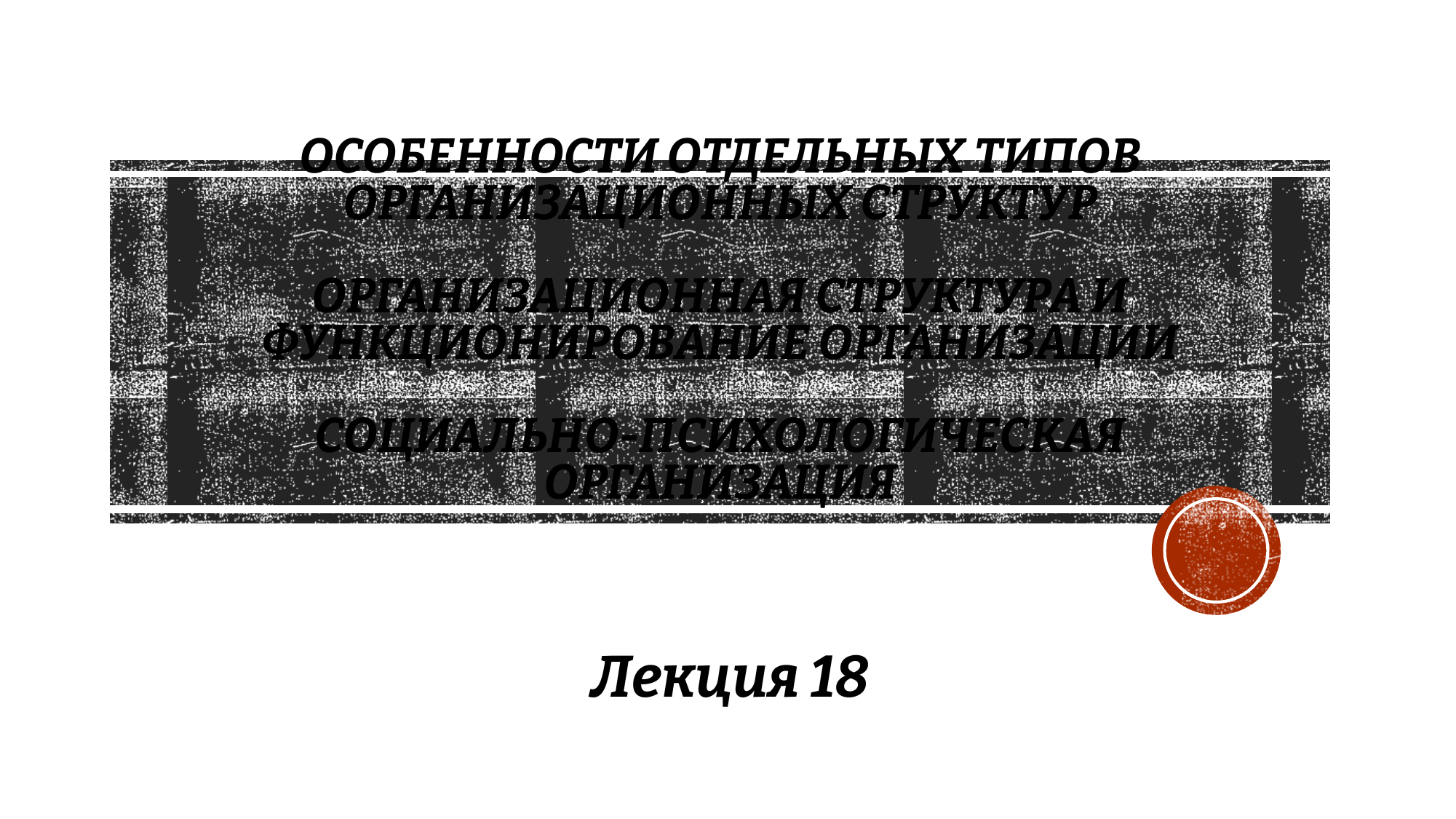

# ОСОБЕННОСТИ ОТДЕЛЬНЫХ ТИПОВ организационных СТРУКТУР ОРГАНИЗАЦИОННАЯ СТРУКТУРА И ФУНКЦИОНИРОВАНИЕ ОРГАНИЗАЦИИ СОЦИАЛЬНО-ПСИХОЛОГИЧЕСКАЯ ОРГАНИЗАЦИЯ

Лекция 18